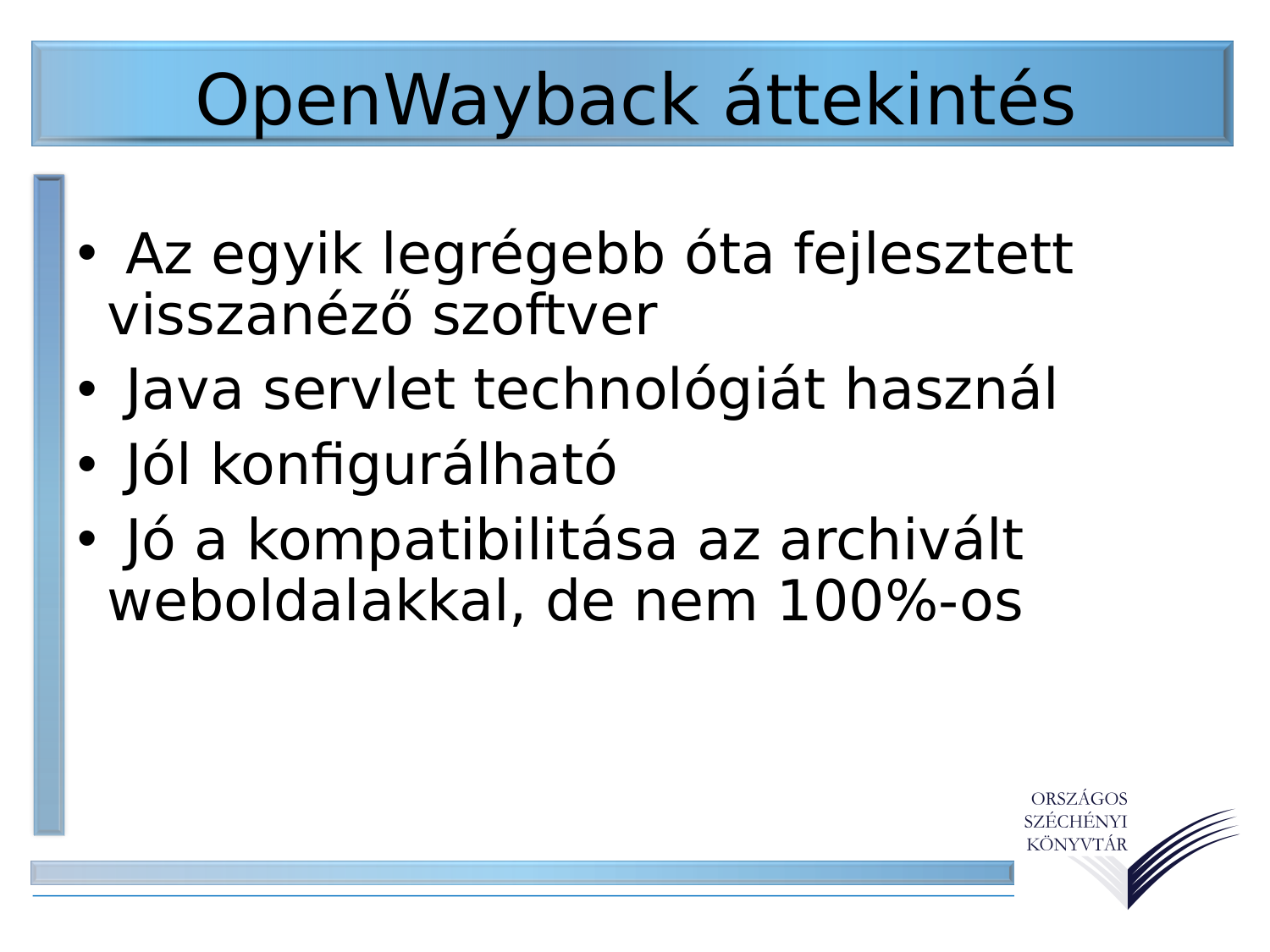

OpenWayback áttekintés

 Az egyik legrégebb óta fejlesztett visszanéző szoftver
 Java servlet technológiát használ
 Jól konfigurálható
 Jó a kompatibilitása az archivált weboldalakkal, de nem 100%-os